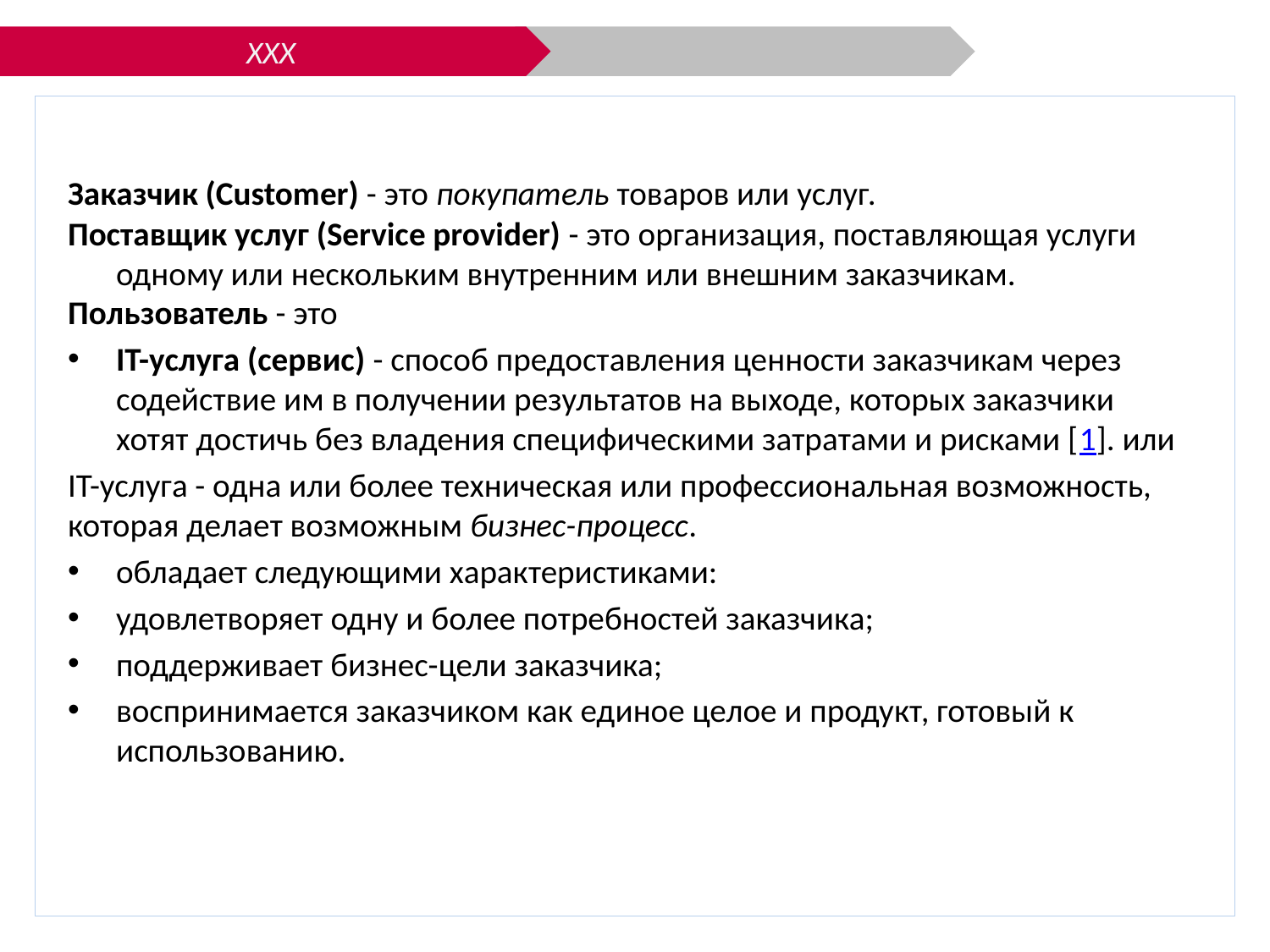

ХХХ

Заказчик (Customer) - это покупатель товаров или услуг.
Поставщик услуг (Service provider) - это организация, поставляющая услуги одному или нескольким внутренним или внешним заказчикам.
Пользователь - это
IT-услуга (сервис) - способ предоставления ценности заказчикам через содействие им в получении результатов на выходе, которых заказчики хотят достичь без владения специфическими затратами и рисками [1]. или
IT-услуга - одна или более техническая или профессиональная возможность, которая делает возможным бизнес-процесс.
обладает следующими характеристиками:
удовлетворяет одну и более потребностей заказчика;
поддерживает бизнес-цели заказчика;
воспринимается заказчиком как единое целое и продукт, готовый к использованию.